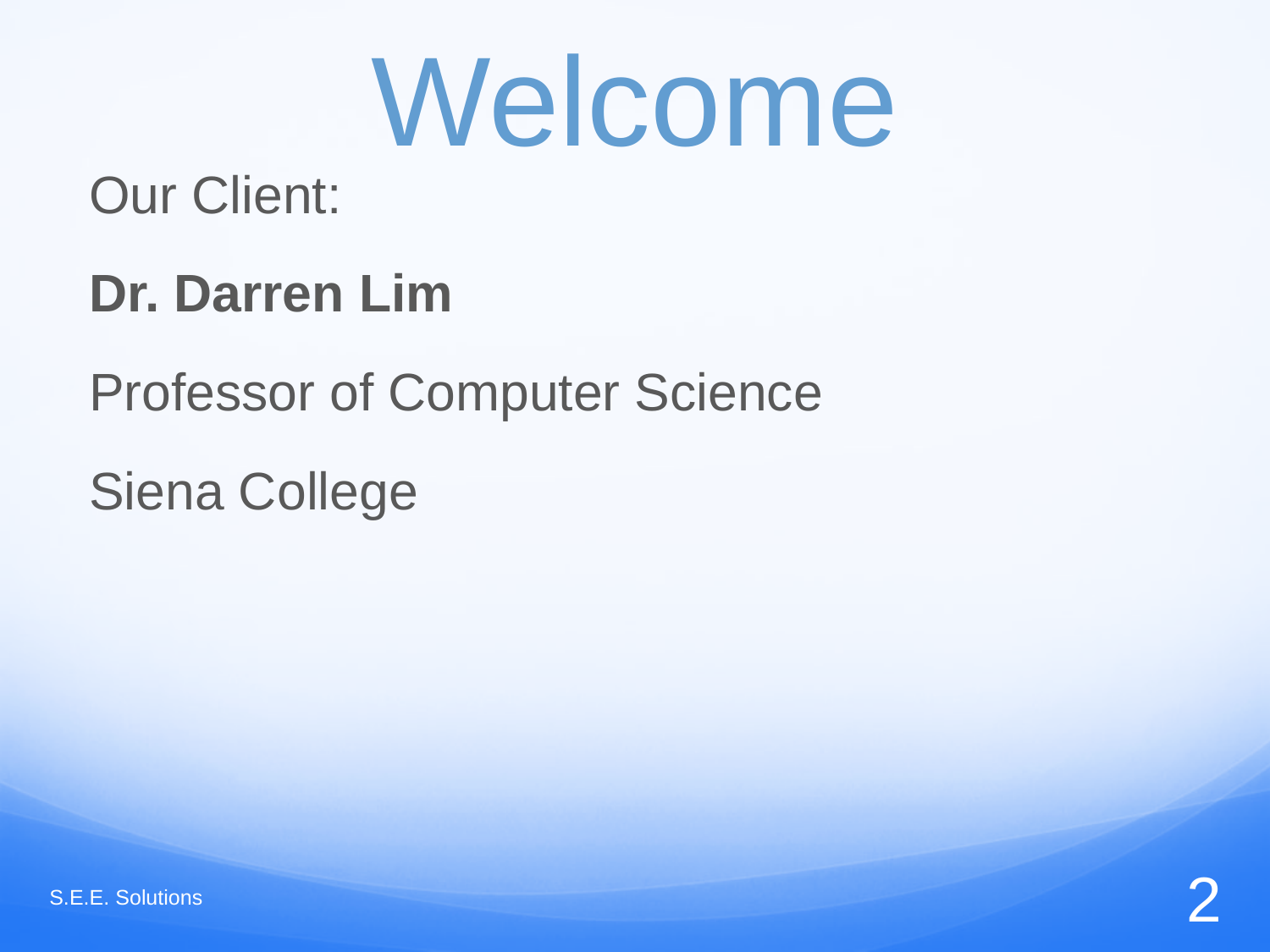

# Welcome
Our Client:
Dr. Darren Lim
Professor of Computer Science
Siena College

S.E.E. Solutions
2